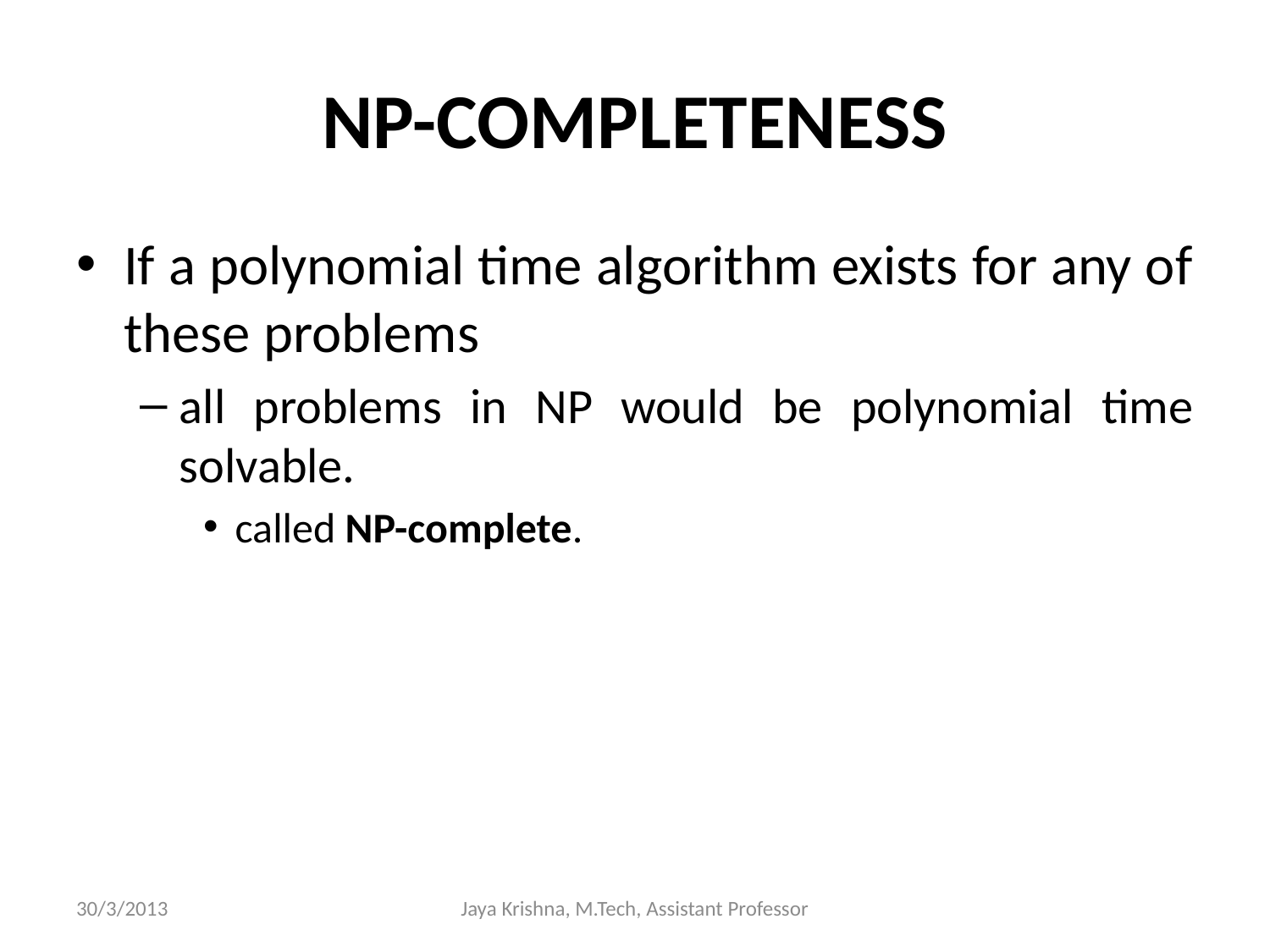

# NP-COMPLETENESS
If a polynomial time algorithm exists for any of these problems
all problems in NP would be polynomial time solvable.
called NP-complete.

30/3/2013
Jaya Krishna, M.Tech, Assistant Professor